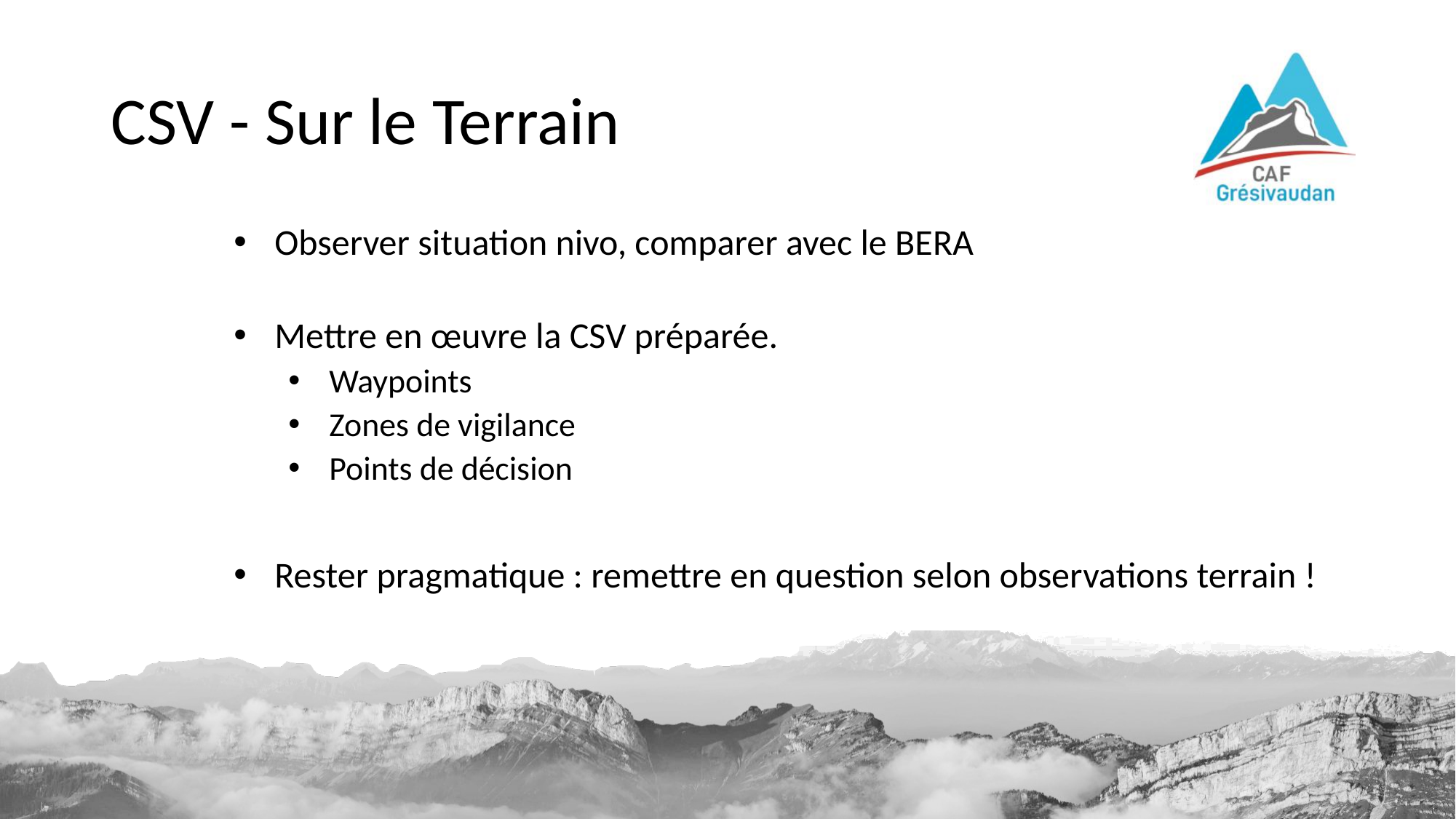

# CSV - Sur le Terrain
Observer situation nivo, comparer avec le BERA

Mettre en œuvre la CSV préparée.
Waypoints
Zones de vigilance
Points de décision

Rester pragmatique : remettre en question selon observations terrain !